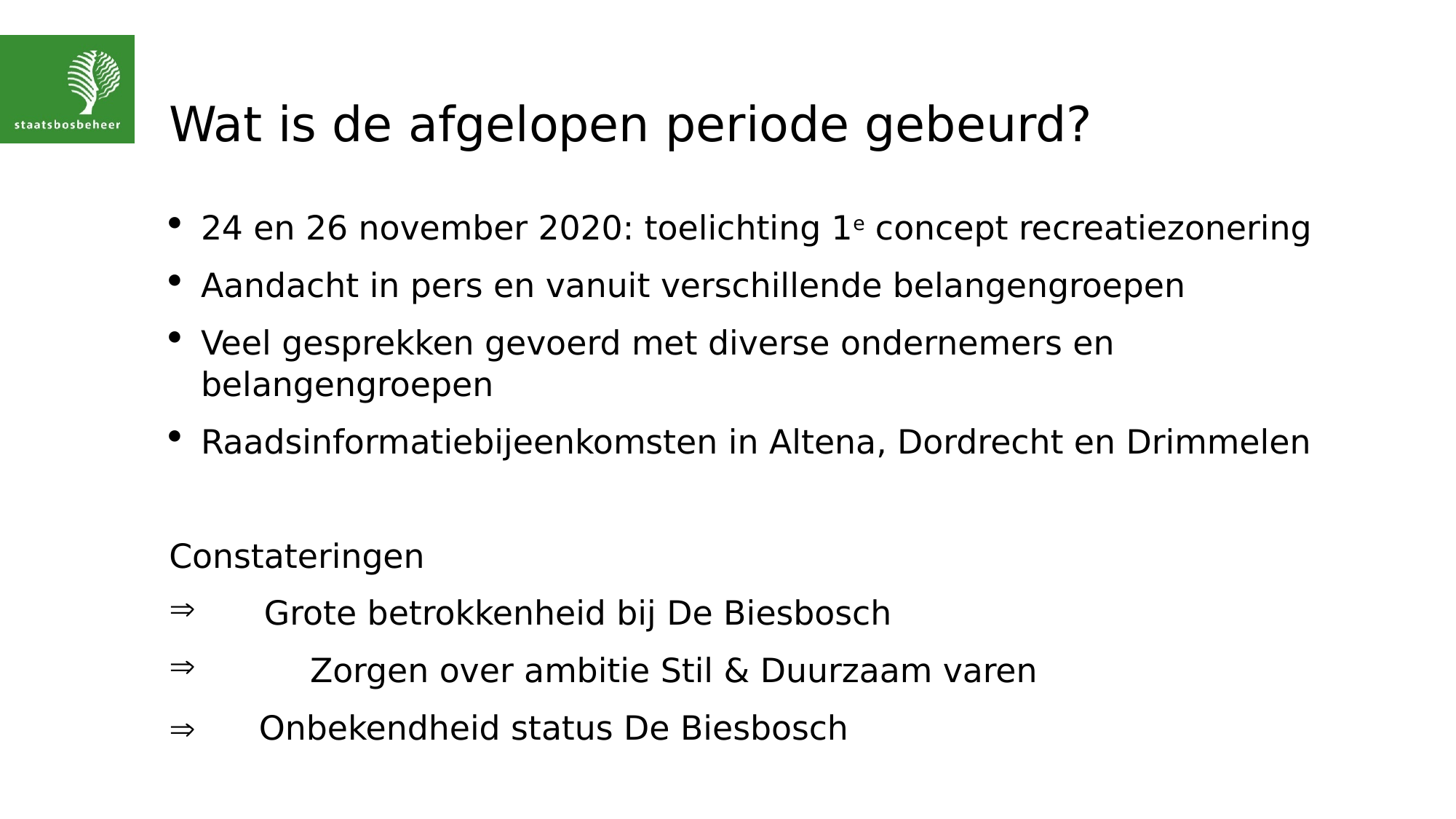

# Wat is de afgelopen periode gebeurd?
24 en 26 november 2020: toelichting 1e concept recreatiezonering
Aandacht in pers en vanuit verschillende belangengroepen
Veel gesprekken gevoerd met diverse ondernemers en belangengroepen
Raadsinformatiebijeenkomsten in Altena, Dordrecht en Drimmelen

Constateringen
      Grote betrokkenheid bij De Biesbosch
	Zorgen over ambitie Stil & Duurzaam varen
⇒      Onbekendheid status De Biesbosch